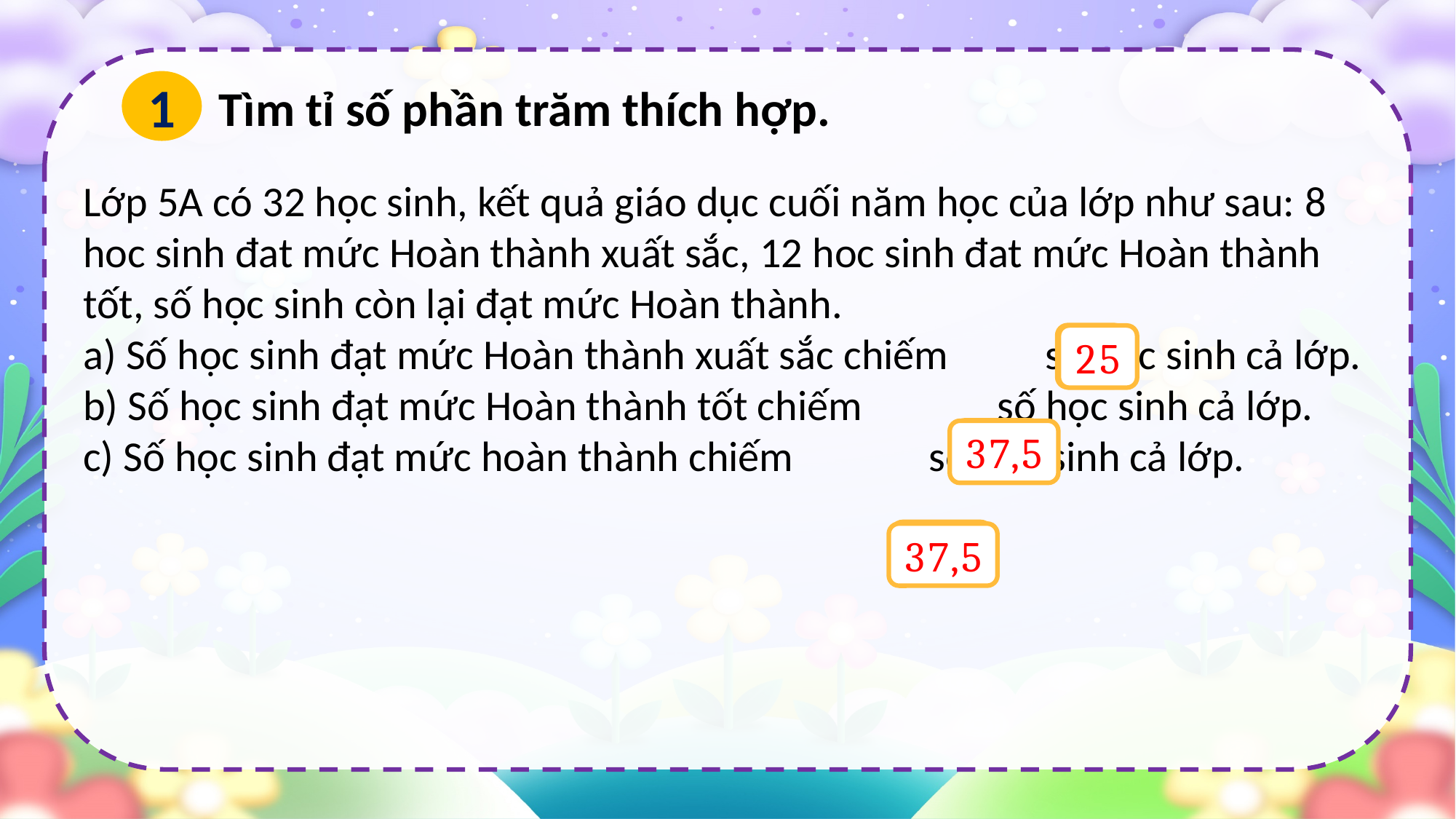

1
Tìm tỉ số phần trăm thích hợp.
Lớp 5A có 32 học sinh, kết quả giáo dục cuối năm học của lớp như sau: 8 hoc sinh đat mức Hoàn thành xuất sắc, 12 hoc sinh đat mức Hoàn thành tốt, số học sinh còn lại đạt mức Hoàn thành.
a) Số học sinh đạt mức Hoàn thành xuất sắc chiếm          số học sinh cả lớp.
b) Số học sinh đạt mức Hoàn thành tốt chiếm              số học sinh cả lớp.
c) Số học sinh đạt mức hoàn thành chiếm              số học sinh cả lớp.
?
25
?
37,5
?
37,5